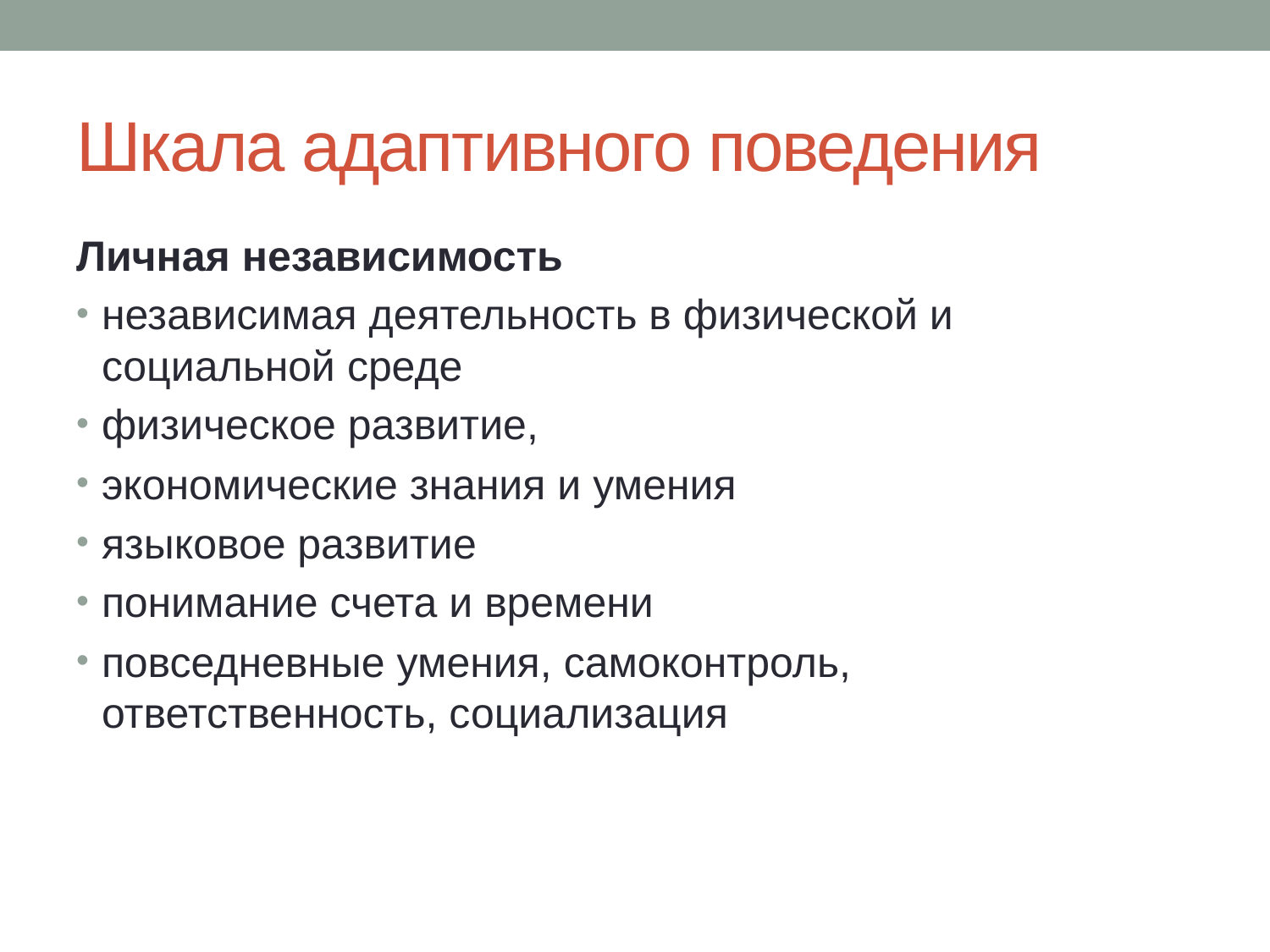

# Шкала адаптивного поведения
Личная независимость
независимая деятельность в физической и социальной среде
физическое развитие,
экономические знания и умения
языковое развитие
понимание счета и времени
повседневные умения, самоконтроль, ответственность, социализация